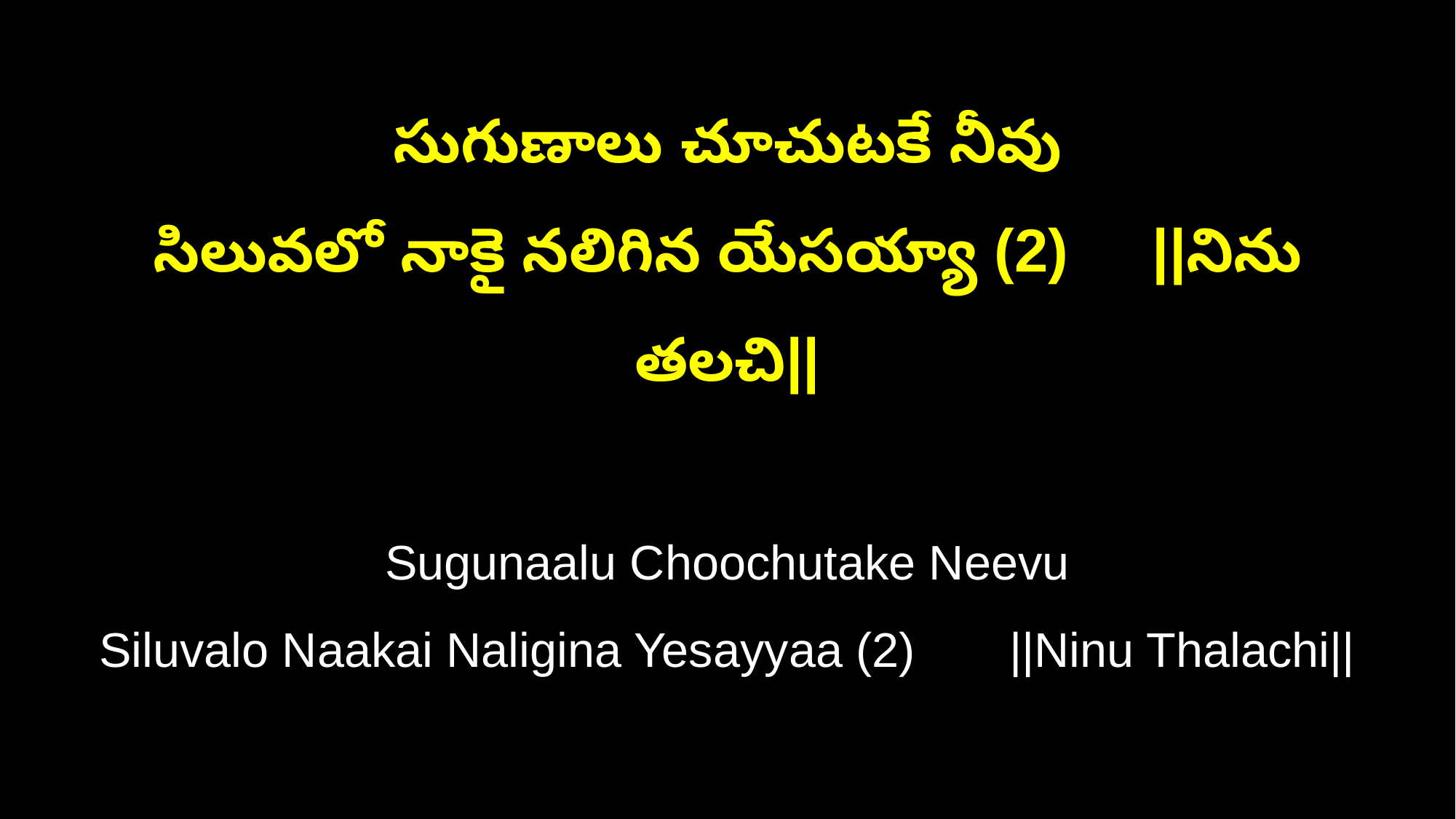

సుగుణాలు చూచుటకే నీవు
సిలువలో నాకై నలిగిన యేసయ్యా (2)     ||నిను తలచి||
Sugunaalu Choochutake Neevu
Siluvalo Naakai Naligina Yesayyaa (2)       ||Ninu Thalachi||